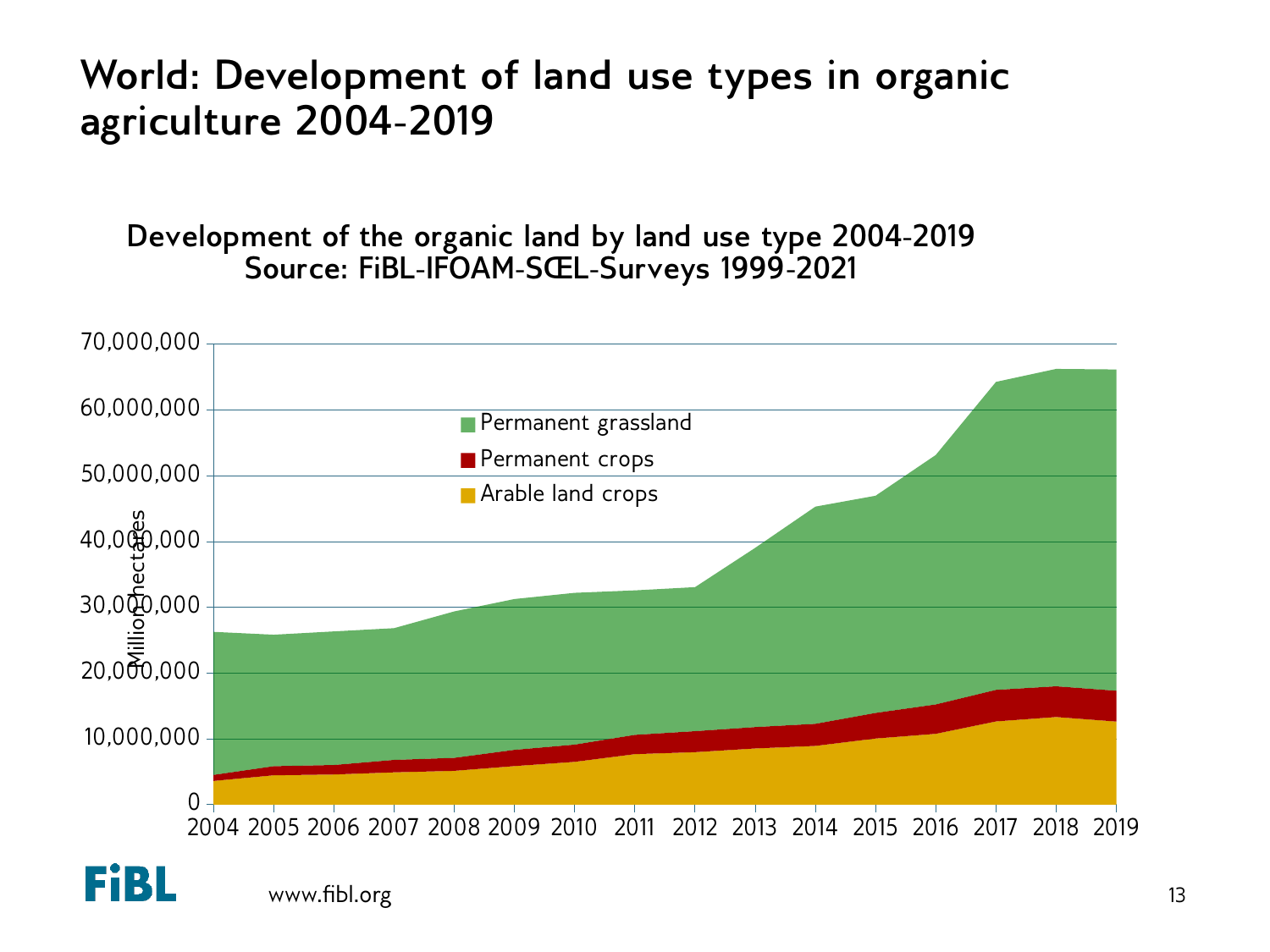

# World: Development of land use types in organic agriculture 2004-2019

### Chart: Development of the organic land by land use type 2004-2019 Source: FiBL-IFOAM-SOEL-Surveys 1999-2021

| Category | Arable land crops | Permanent crops | Permanent grassland |
|---|---|---|---|
| 2004 | 3599932.06 | 915840.6099999998 | 21754446.490000002 |
| 2005 | 4454412.449999999 | 1384014.6 | 20002406.55 |
| 2006 | 4580753.954877213 | 1445313.6885485488 | 20313429.69987989 |
| 2007 | 4905828.322235005 | 1890631.1345706515 | 20036559.26249463 |
| 2008 | 5130626.083624363 | 1978671.1506300673 | 22267311.606200434 |
| 2009 | 5853637.874777322 | 2469898.7025000155 | 22942666.329900432 |
| 2010 | 6500729.061413535 | 2623317.865863257 | 23082278.276200432 |
| 2011 | 7673770.722468095 | 2930974.310712992 | 21975762.93197144 |
| 2012 | 7979456.211736491 | 3191537.5971085643 | 21903354.541982844 |
| 2013 | 8537935.695697082 | 3255646.885286309 | 27260851.392172083 |
| 2014 | 8926226.592435686 | 3359853.0467945617 | 33035968.440890897 |
| 2015 | 10048262.704851162 | 3891142.692263724 | 33041716.0210835 |
| 2016 | 10765720.139828203 | 4471540.963309855 | 37950465.93172271 |
| 2017 | 12653183.816982474 | 4794659.22174927 | 46851677.29773275 |
| 2018 | 13318217.61001254 | 4676454.615746265 | 48280847.891841836 |
| 2019 | 12630999.584529642 | 4689938.984842425 | 48868042.7695 |
13